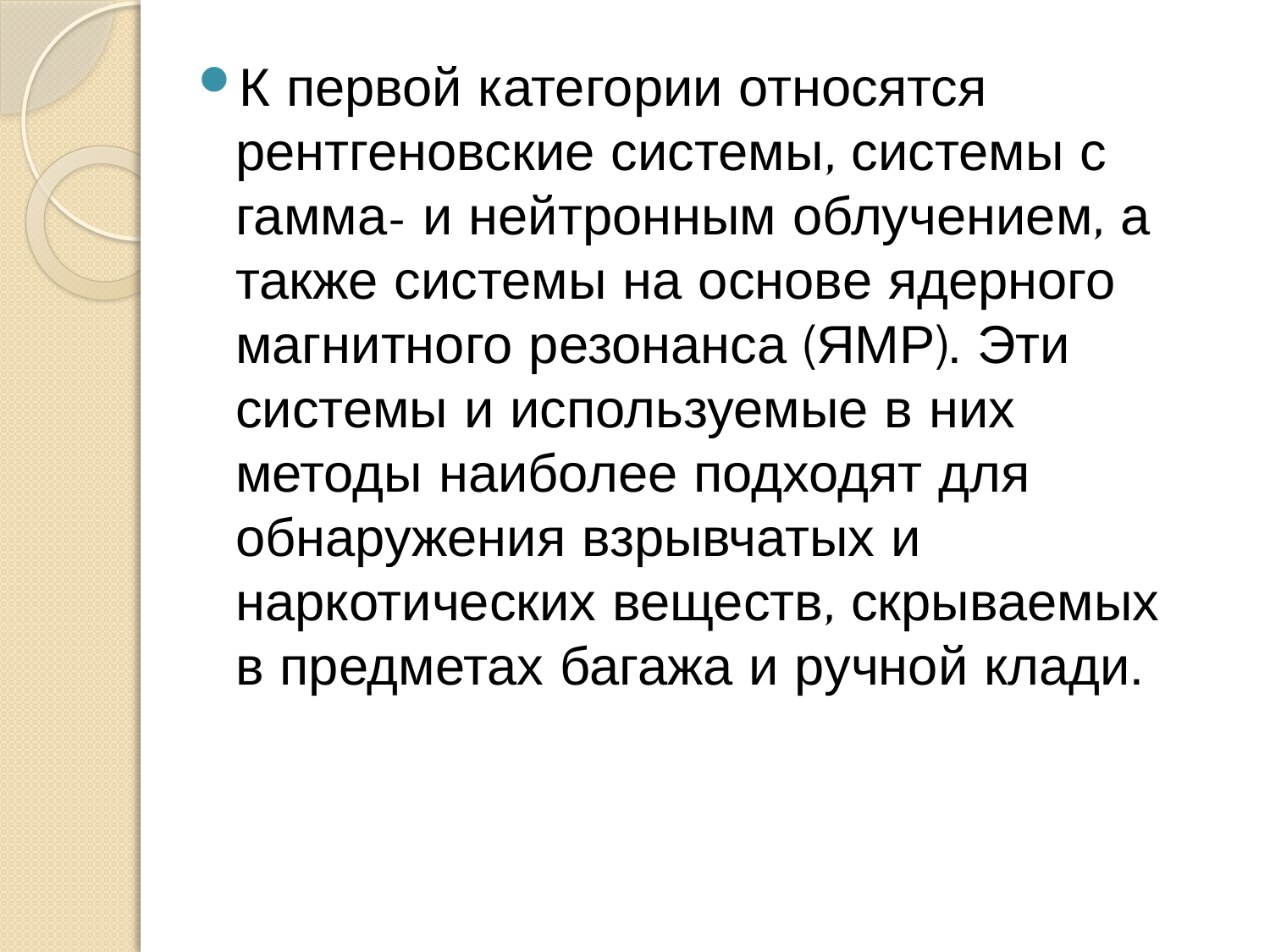

К первой категории относятся рентгеновские системы, системы с гамма- и нейтронным облучением, а также системы на основе ядерного магнитного резонанса (ЯМР). Эти системы и используемые в них методы наиболее подходят для обнаружения взрывчатых и наркотических веществ, скрываемых в предметах багажа и ручной клади.